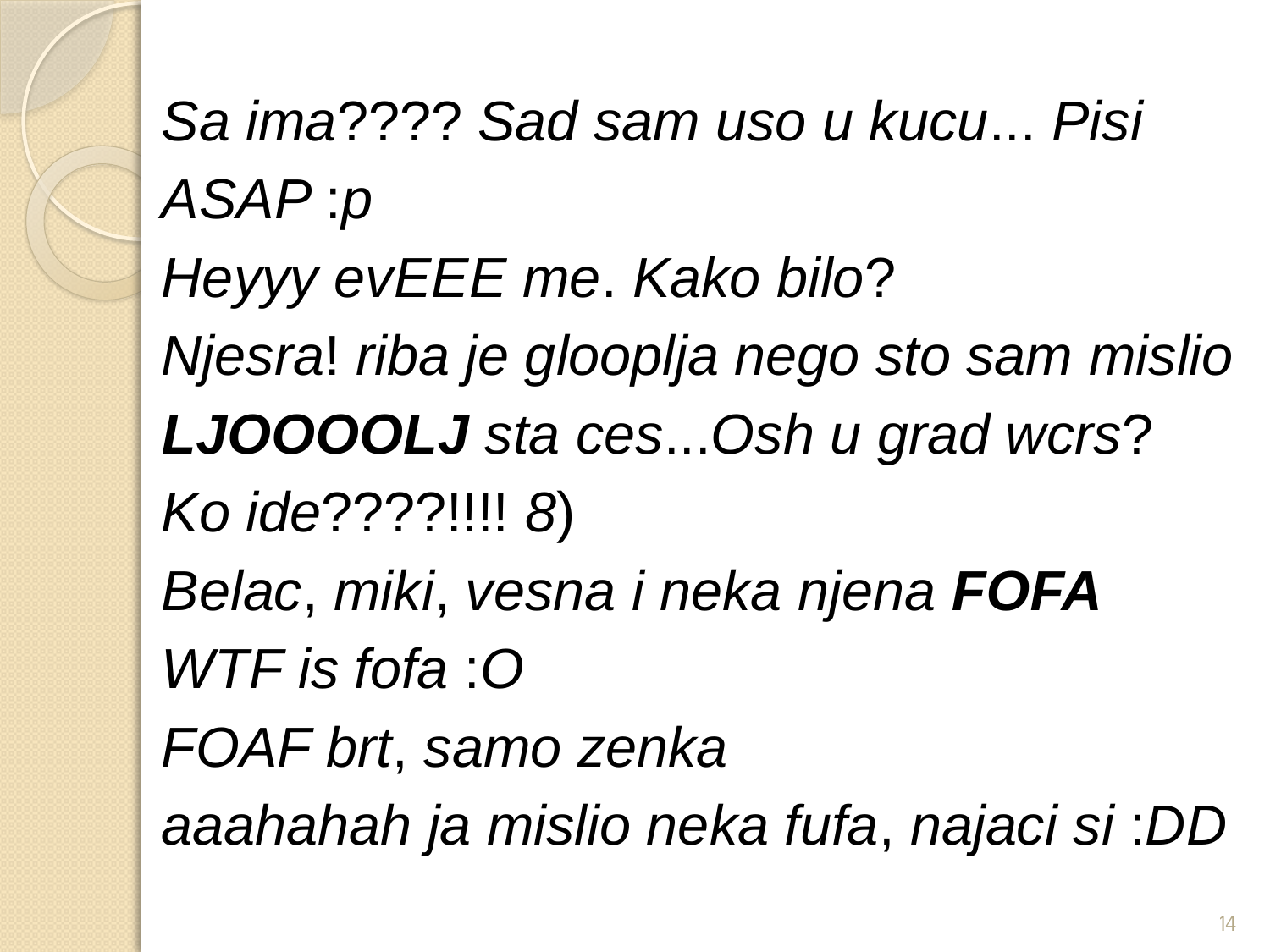

Sa ima???? Sad sam uso u kucu... Pisi
ASAP :p
Heyyy evEEE me. Kako bilo?
Njesra! riba je glooplja nego sto sam mislio
LJOOOOLJ sta ces...Osh u grad wcrs?
Ko ide????!!!! 8)
Belac, miki, vesna i neka njena FOFA
WTF is fofa :O
FOAF brt, samo zenka
aaahahah ja mislio neka fufa, najaci si :DD

14